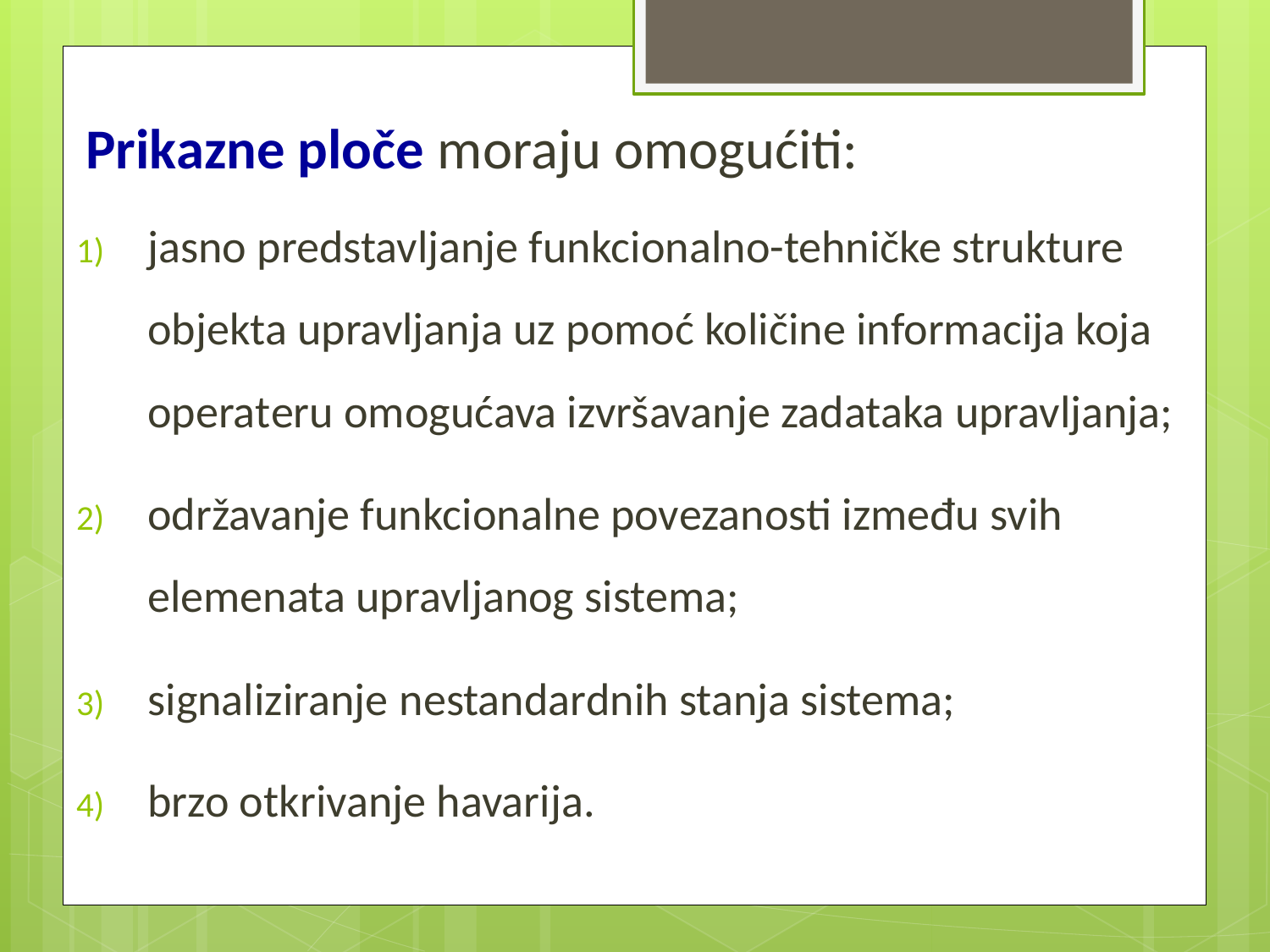

Prikazne ploče moraju omogućiti:
jasno predstavljanje funkcionalno-tehničke strukture objekta upravljanja uz pomoć količine informacija koja operateru omogućava izvršavanje zadataka upravljanja;
održavanje funkcionalne povezanosti između svih elemenata upravljanog sistema;
signaliziranje nestandardnih stanja sistema;
brzo otkrivanje havarija.